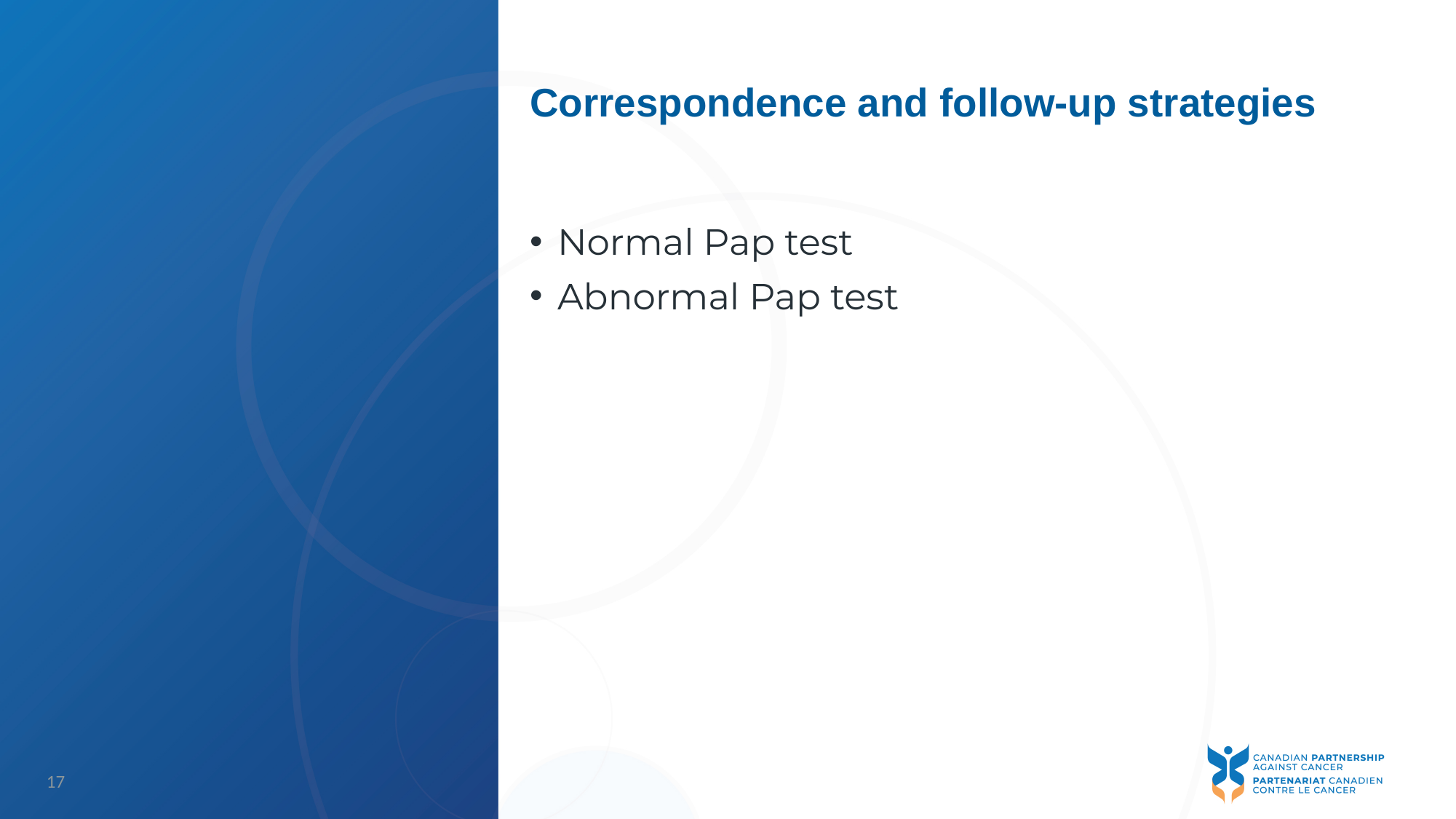

# Correspondence and follow-up strategies
Normal Pap test
Abnormal Pap test
17